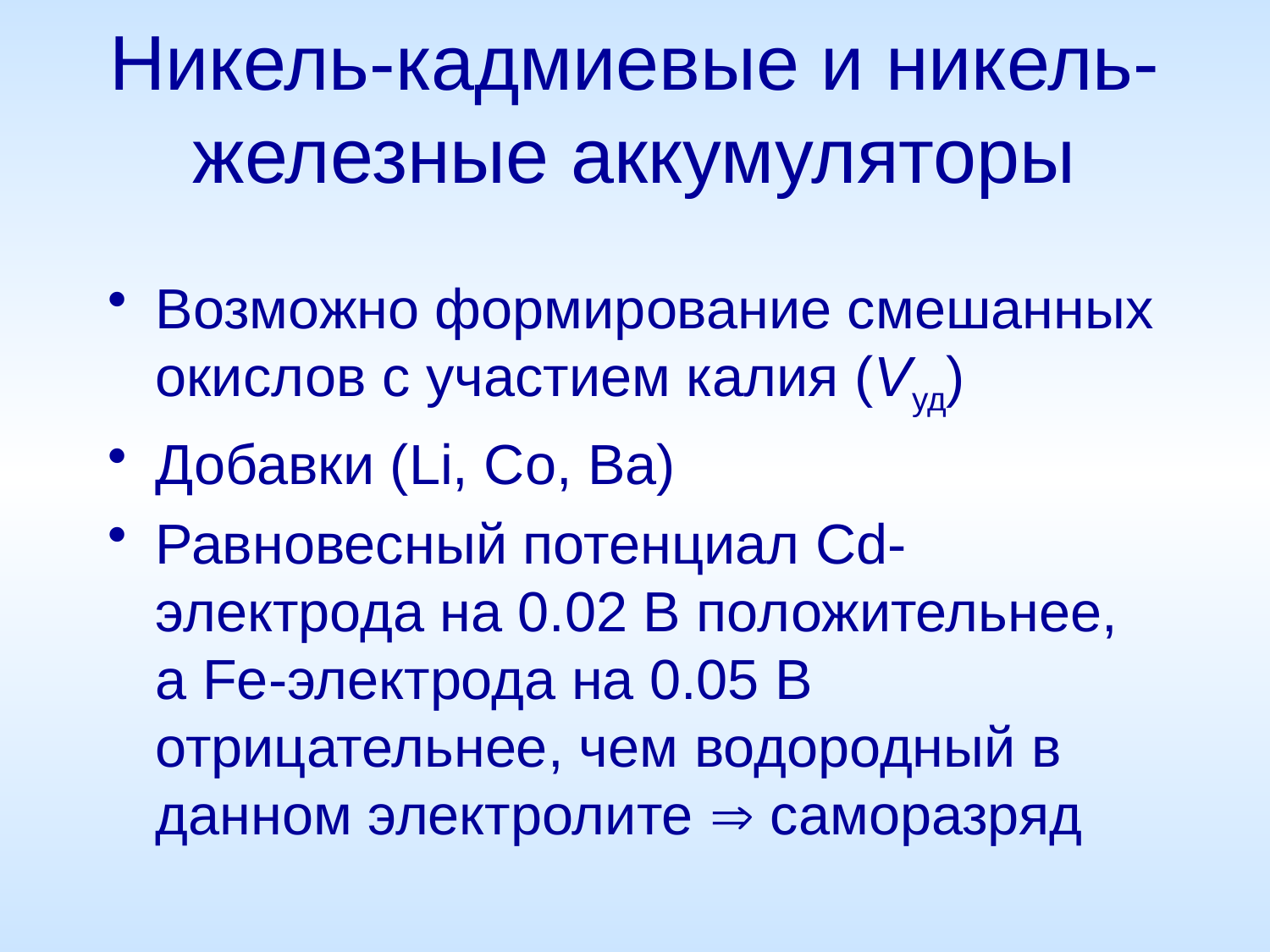

# Никель-кадмиевые и никель-железные аккумуляторы
Возможно формирование смешанных окислов с участием калия (Vуд)
Добавки (Li, Co, Ba)
Равновесный потенциал Cd-электрода на 0.02 В положительнее, а Fe-электрода на 0.05 В отрицательнее, чем водородный в данном электролите ⇒ саморазряд